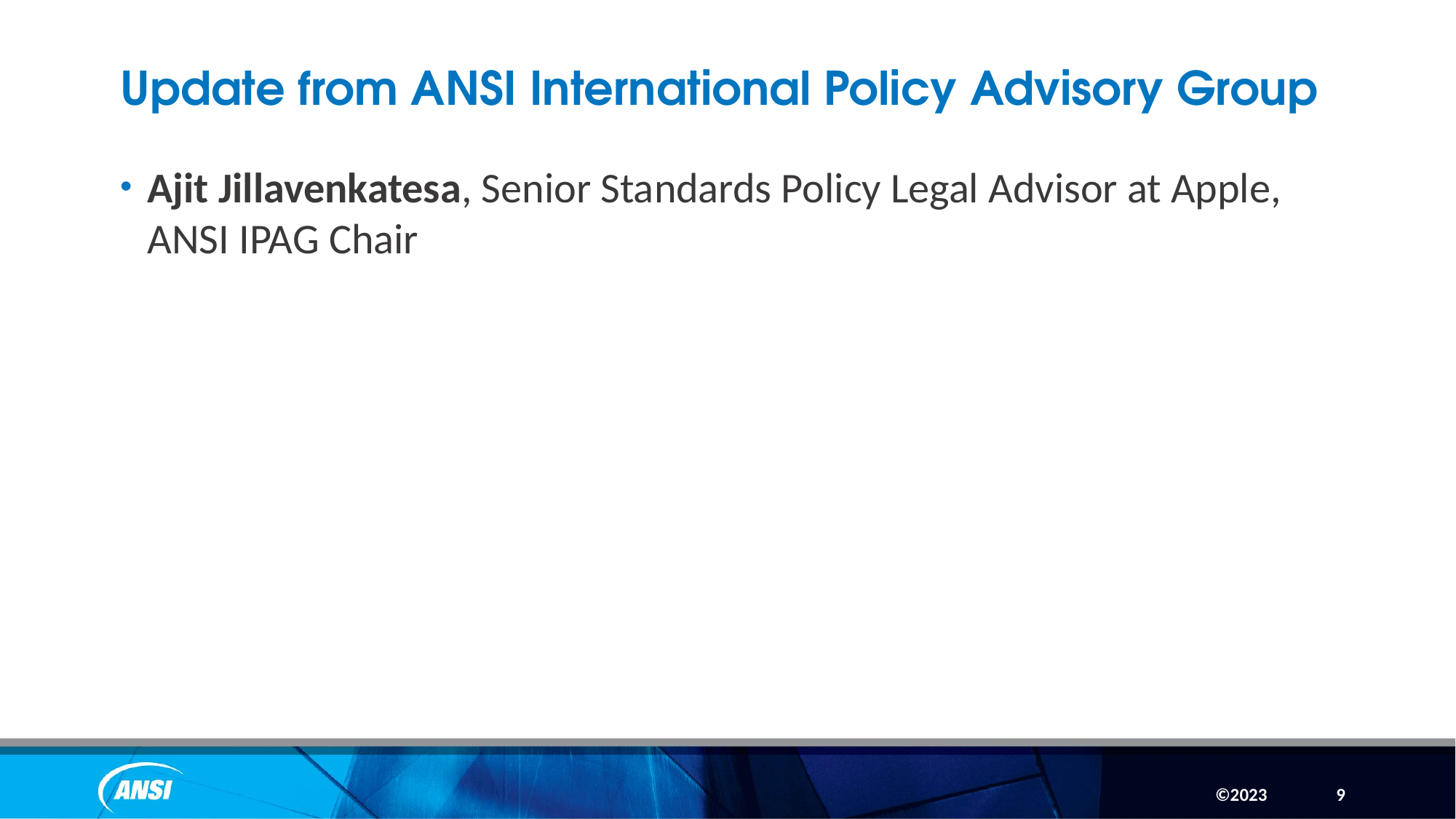

# Update from ANSI International Policy Advisory Group
Ajit Jillavenkatesa, Senior Standards Policy Legal Advisor at Apple, ANSI IPAG Chair
9